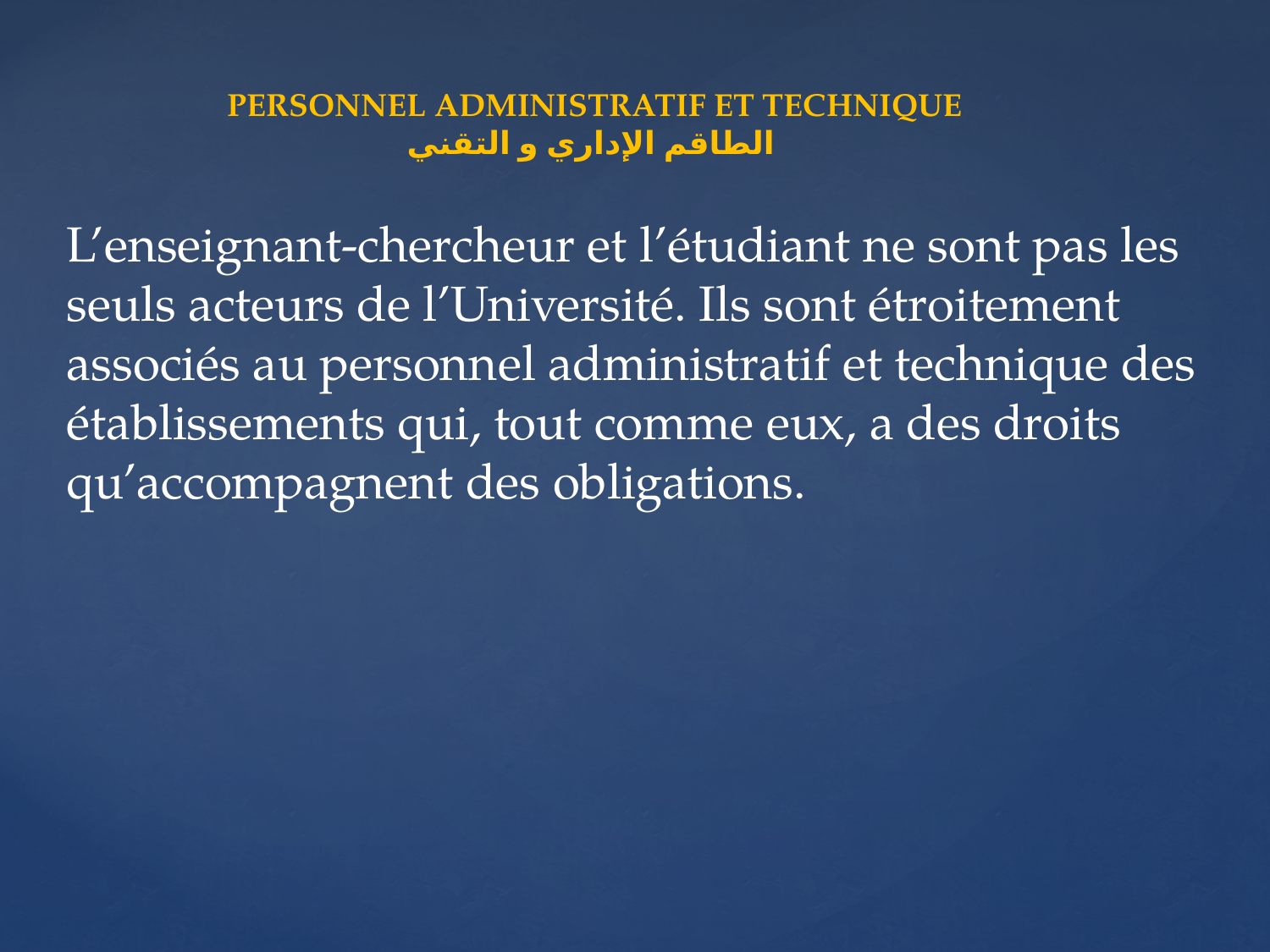

PERSONNEL ADMINISTRATIF ET TECHNIQUE
الطاقم الإداري و التقني
L’enseignant-chercheur et l’étudiant ne sont pas les seuls acteurs de l’Université. Ils sont étroitement associés au personnel administratif et technique des établissements qui, tout comme eux, a des droits qu’accompagnent des obligations.